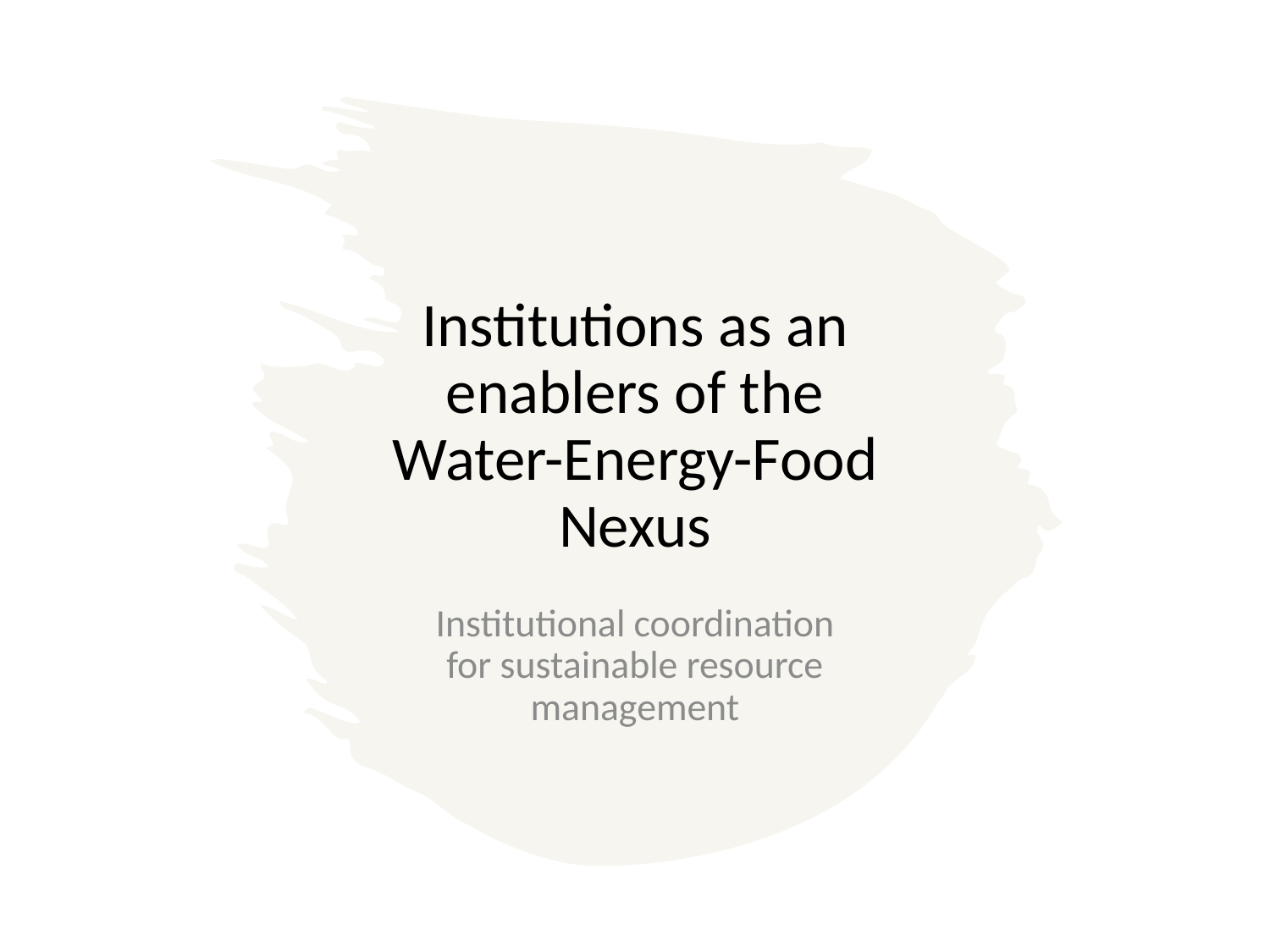

# Institutions as an enablers of the Water-Energy-Food Nexus
Institutional coordination for sustainable resource management